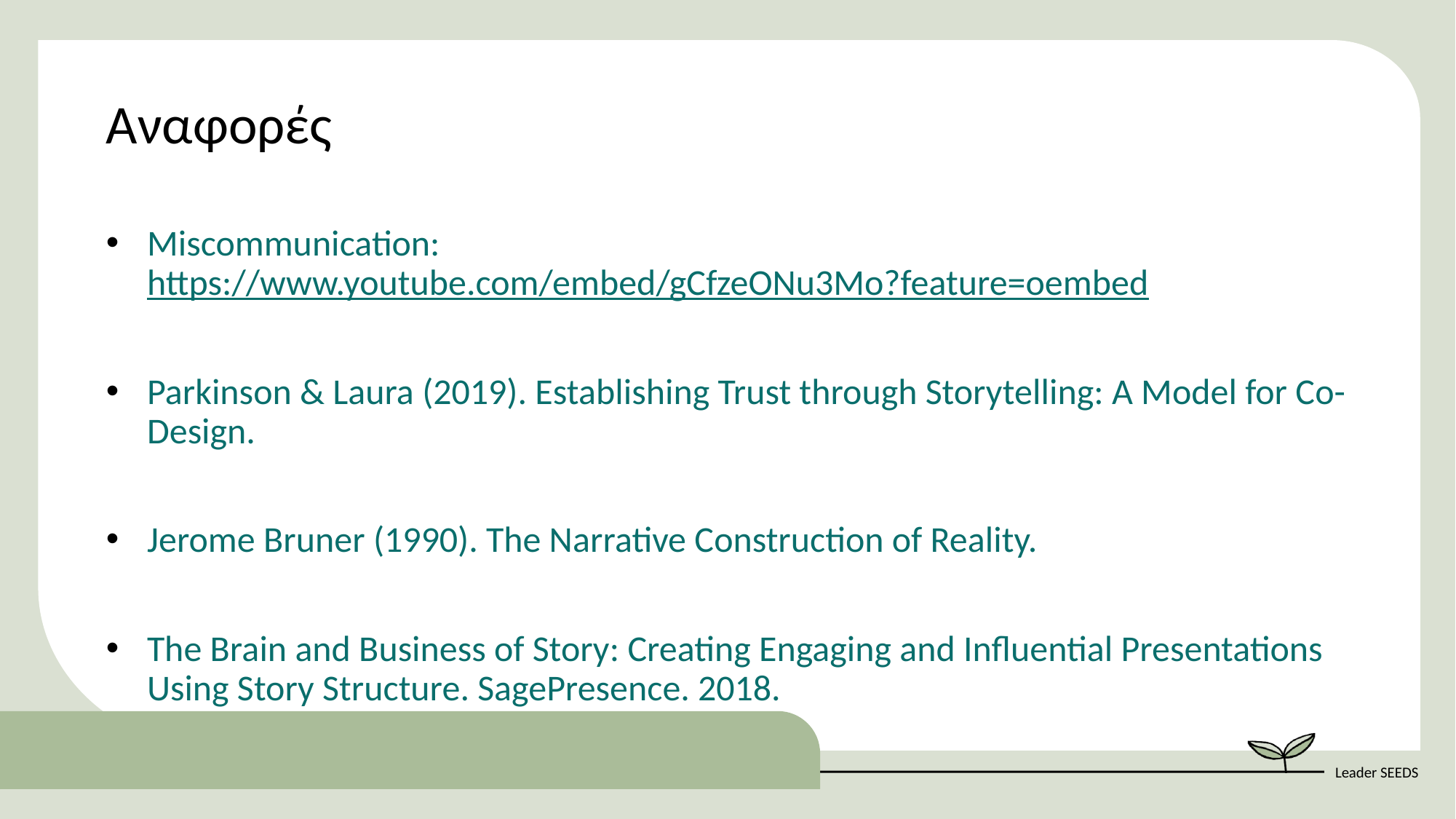

Αναφορές

Miscommunication: https://www.youtube.com/embed/gCfzeONu3Mo?feature=oembed

Parkinson & Laura (2019). Establishing Trust through Storytelling: A Model for Co-Design.

Jerome Bruner (1990). The Narrative Construction of Reality.

The Brain and Business of Story: Creating Engaging and Influential Presentations Using Story Structure. SagePresence. 2018.